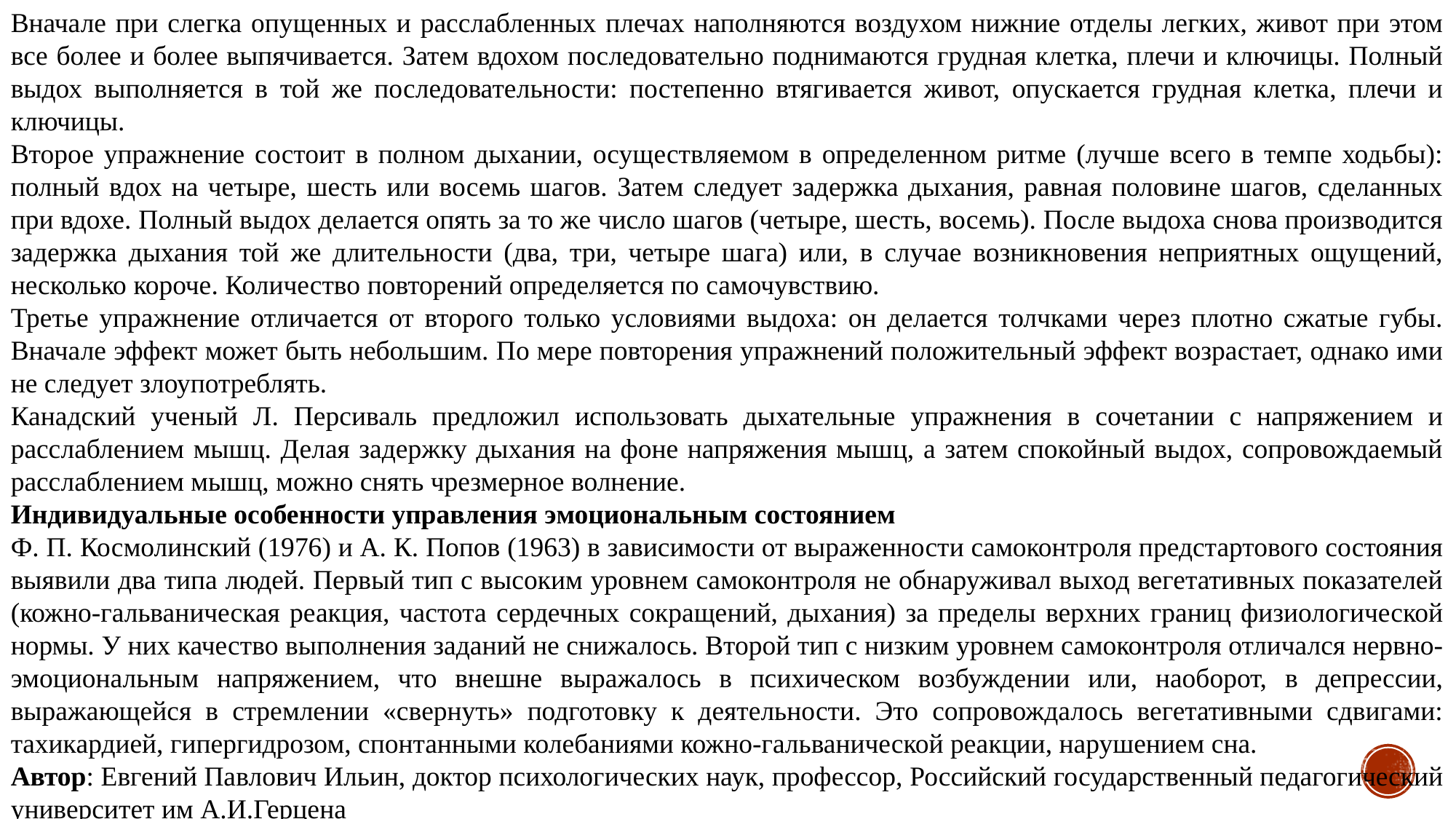

Вначале при слегка опущенных и расслабленных плечах наполняются воздухом нижние отделы легких, живот при этом все более и более выпячивается. Затем вдохом последовательно поднимаются грудная клетка, плечи и ключицы. Полный выдох выполняется в той же последовательности: постепенно втягивается живот, опускается грудная клетка, плечи и ключицы.
Второе упражнение состоит в полном дыхании, осуществляемом в определенном ритме (лучше всего в темпе ходьбы): полный вдох на четыре, шесть или восемь шагов. Затем следует задержка дыхания, равная половине шагов, сделанных при вдохе. Полный выдох делается опять за то же число шагов (четыре, шесть, восемь). После выдоха снова производится задержка дыхания той же длительности (два, три, четыре шага) или, в случае возникновения неприятных ощущений, несколько короче. Количество повторений определяется по самочувствию.
Третье упражнение отличается от второго только условиями выдоха: он делается толчками через плотно сжатые губы. Вначале эффект может быть небольшим. По мере повторения упражнений положительный эффект возрастает, однако ими не следует злоупотреблять.
Канадский ученый Л. Персиваль предложил использовать дыхательные упражнения в сочетании с напряжением и расслаблением мышц. Делая задержку дыхания на фоне напряжения мышц, а затем спокойный выдох, сопровождаемый расслаблением мышц, можно снять чрезмерное волнение.
Индивидуальные особенности управления эмоциональным состоянием
Ф. П. Космолинский (1976) и А. К. Попов (1963) в зависимости от выраженности самоконтроля предстартового состояния выявили два типа людей. Первый тип с высоким уровнем самоконтроля не обнаруживал выход вегетативных показателей (кожно-гальваническая реакция, частота сердечных сокращений, дыхания) за пределы верхних границ физиологической нормы. У них качество выполнения заданий не снижалось. Второй тип с низким уровнем самоконтроля отличался нервно-эмоциональным напряжением, что внешне выражалось в психическом возбуждении или, наоборот, в депрессии, выражающейся в стремлении «свернуть» подготовку к деятельности. Это сопровождалось вегетативными сдвигами: тахикардией, гипергидрозом, спонтанными колебаниями кожно-гальванической реакции, нарушением сна.
Автор: Евгений Павлович Ильин, доктор психологических наук, профессор, Российский государственный педагогический университет им А.И.Герцена